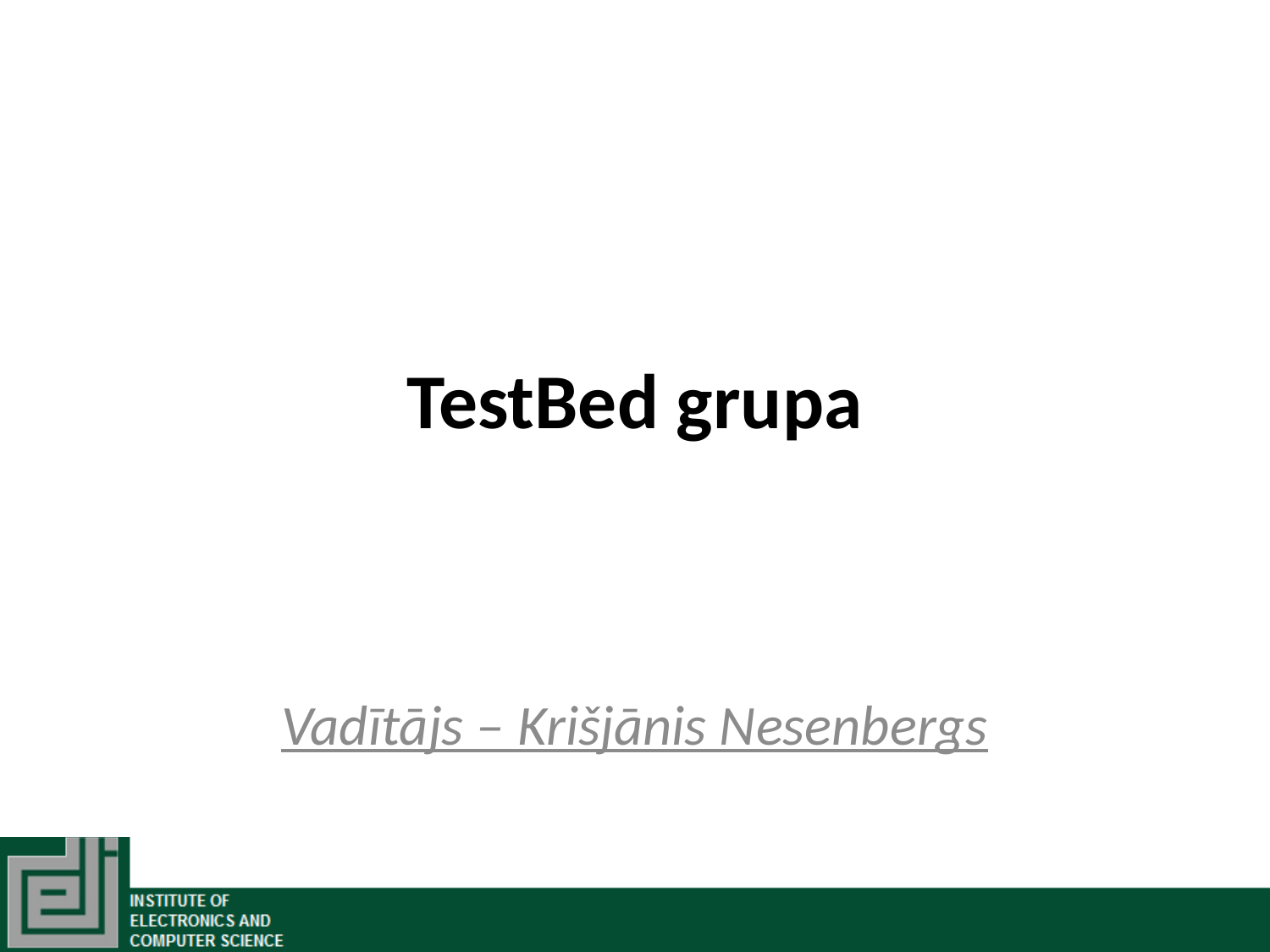

# TestBed grupa
Vadītājs – Krišjānis Nesenbergs